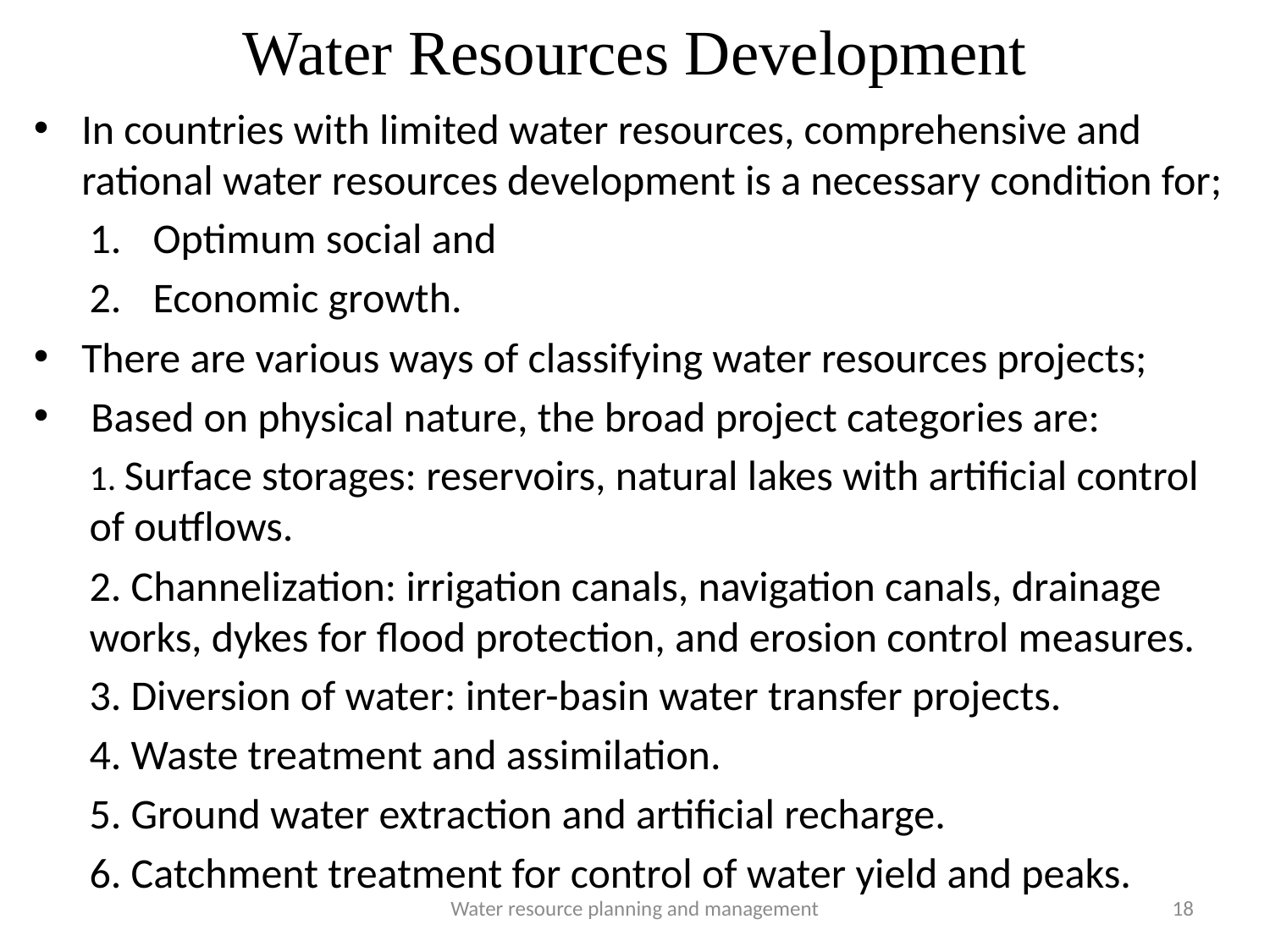

# Water Resources Development
In countries with limited water resources, comprehensive and rational water resources development is a necessary condition for;
Optimum social and
Economic growth.
There are various ways of classifying water resources projects;
 Based on physical nature, the broad project categories are:
1. Surface storages: reservoirs, natural lakes with artificial control of outflows.
2. Channelization: irrigation canals, navigation canals, drainage works, dykes for flood protection, and erosion control measures.
3. Diversion of water: inter-basin water transfer projects.
4. Waste treatment and assimilation.
5. Ground water extraction and artificial recharge.
6. Catchment treatment for control of water yield and peaks.
Water resource planning and management
18